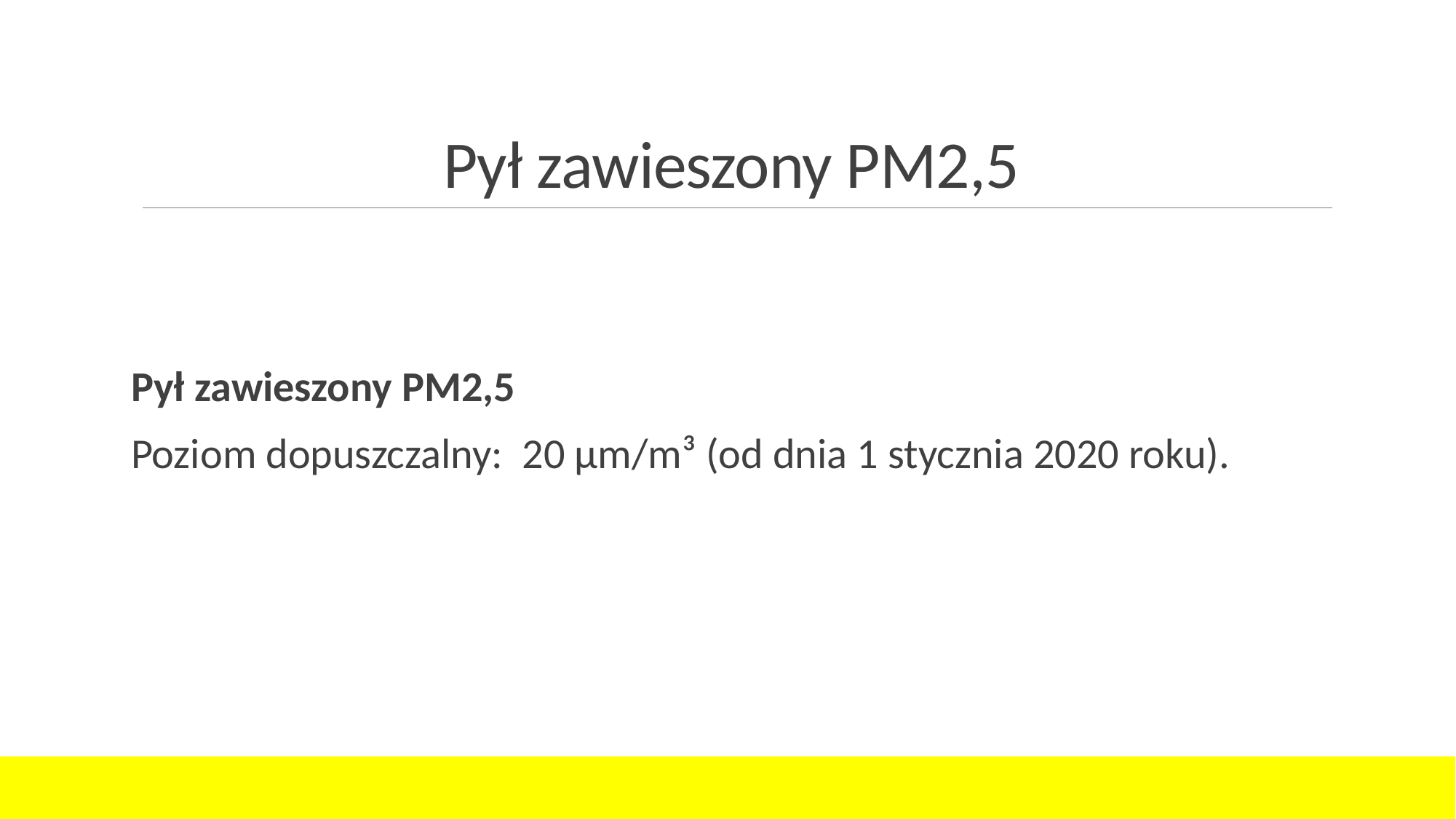

# Pył zawieszony PM2,5

Pył zawieszony PM2,5
Poziom dopuszczalny:  20 µm/m³ (od dnia 1 stycznia 2020 roku).